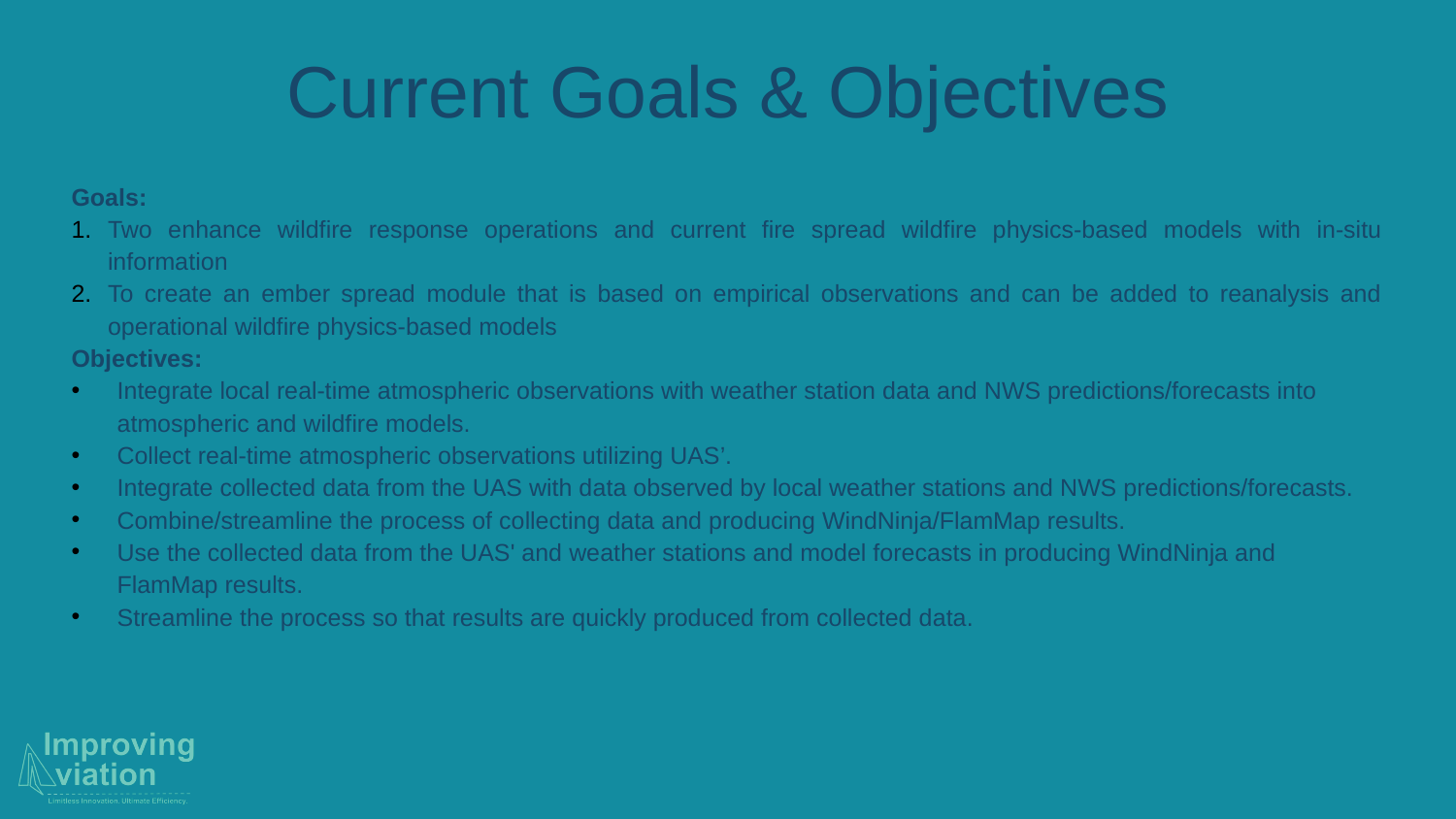

Current Goals & Objectives
Goals:
Two enhance wildfire response operations and current fire spread wildfire physics-based models with in-situ information
To create an ember spread module that is based on empirical observations and can be added to reanalysis and operational wildfire physics-based models
Objectives:
Integrate local real-time atmospheric observations with weather station data and NWS predictions/forecasts into atmospheric and wildfire models.
Collect real-time atmospheric observations utilizing UAS’.
Integrate collected data from the UAS with data observed by local weather stations and NWS predictions/forecasts.
Combine/streamline the process of collecting data and producing WindNinja/FlamMap results.
Use the collected data from the UAS' and weather stations and model forecasts in producing WindNinja and FlamMap results.
Streamline the process so that results are quickly produced from collected data.